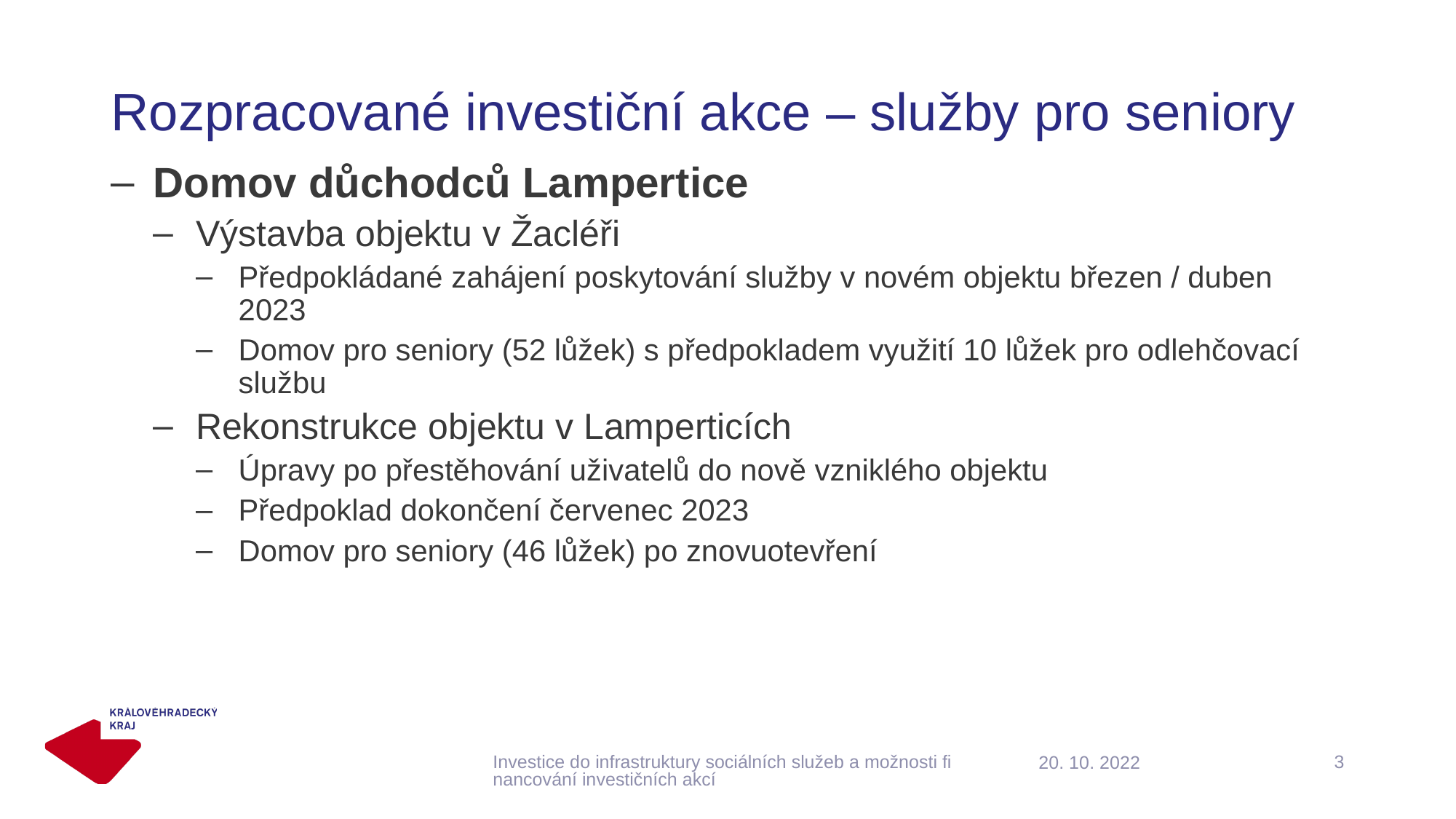

# Rozpracované investiční akce – služby pro seniory
Domov důchodců Lampertice
Výstavba objektu v Žacléři
Předpokládané zahájení poskytování služby v novém objektu březen / duben 2023
Domov pro seniory (52 lůžek) s předpokladem využití 10 lůžek pro odlehčovací službu
Rekonstrukce objektu v Lamperticích
Úpravy po přestěhování uživatelů do nově vzniklého objektu
Předpoklad dokončení červenec 2023
Domov pro seniory (46 lůžek) po znovuotevření
Investice do infrastruktury sociálních služeb a možnosti financování investičních akcí
3
20. 10. 2022